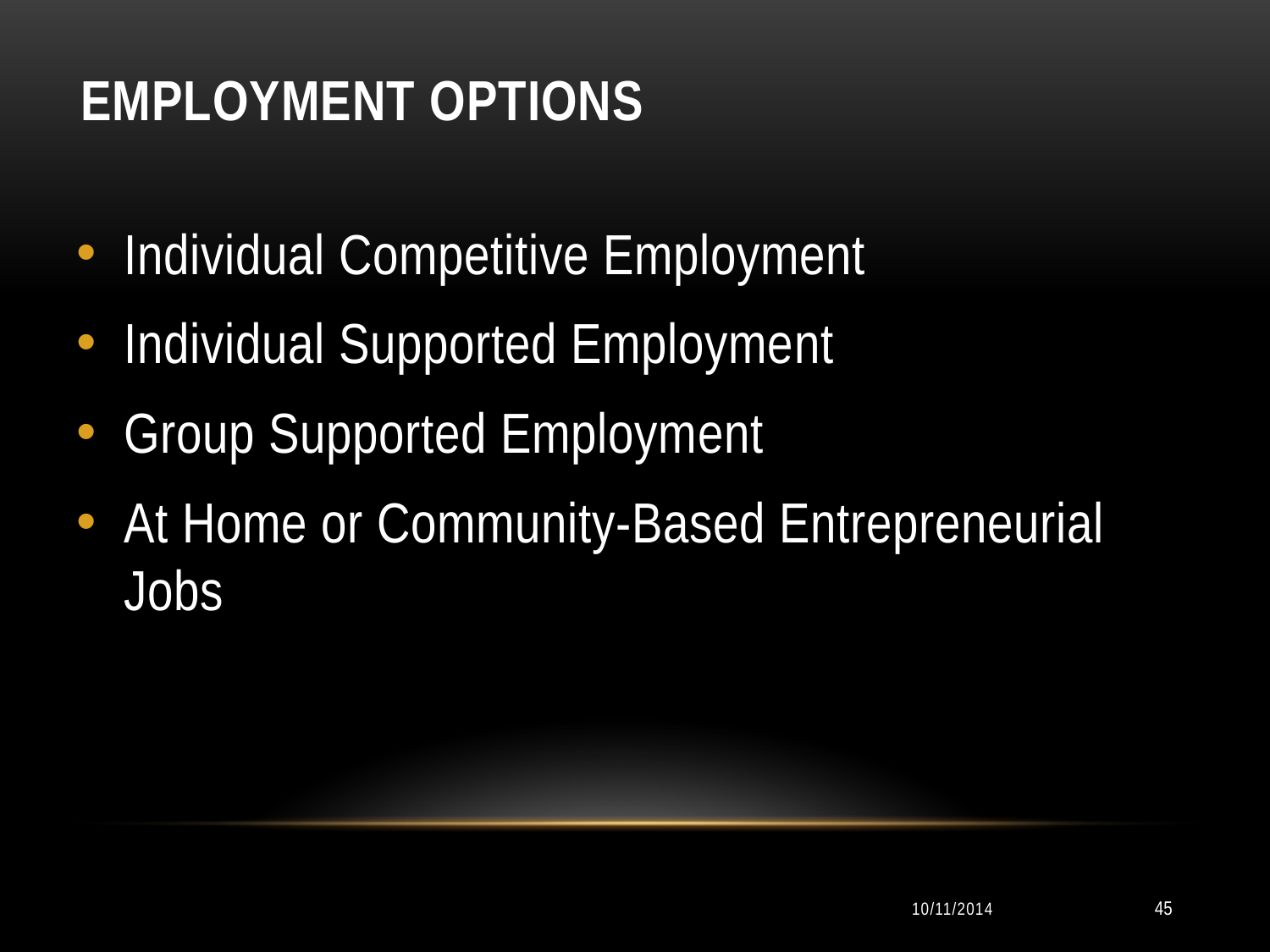

# Employment Options
Individual Competitive Employment
Individual Supported Employment
Group Supported Employment
At Home or Community-Based Entrepreneurial Jobs
10/11/2014
45